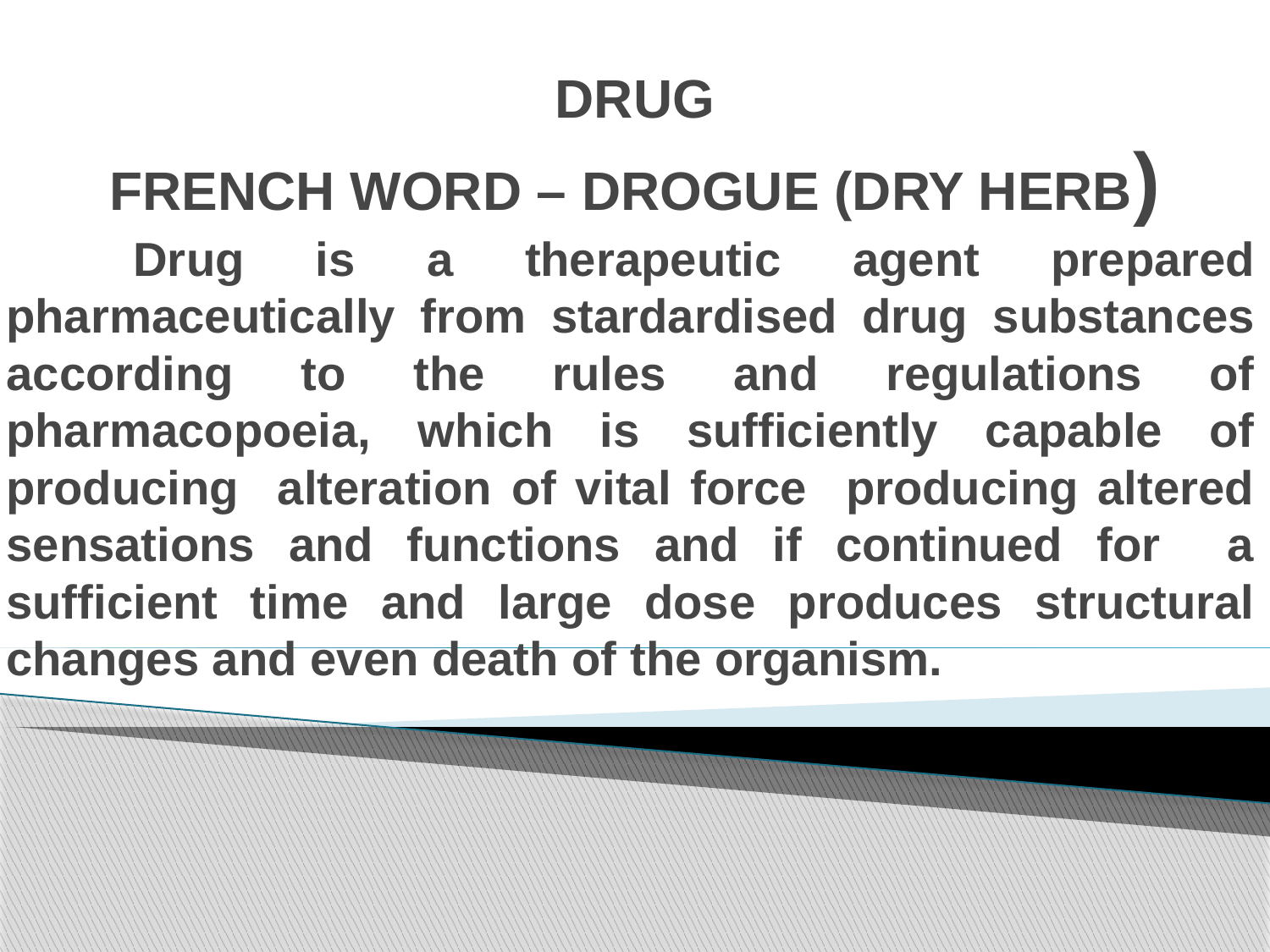

# DRUG FRENCH WORD – DROGUE (DRY HERB)
	Drug is a therapeutic agent prepared pharmaceutically from stardardised drug substances according to the rules and regulations of pharmacopoeia, which is sufficiently capable of producing  alteration of vital force  producing altered sensations and functions and if continued for  a sufficient time and large dose produces structural changes and even death of the organism.